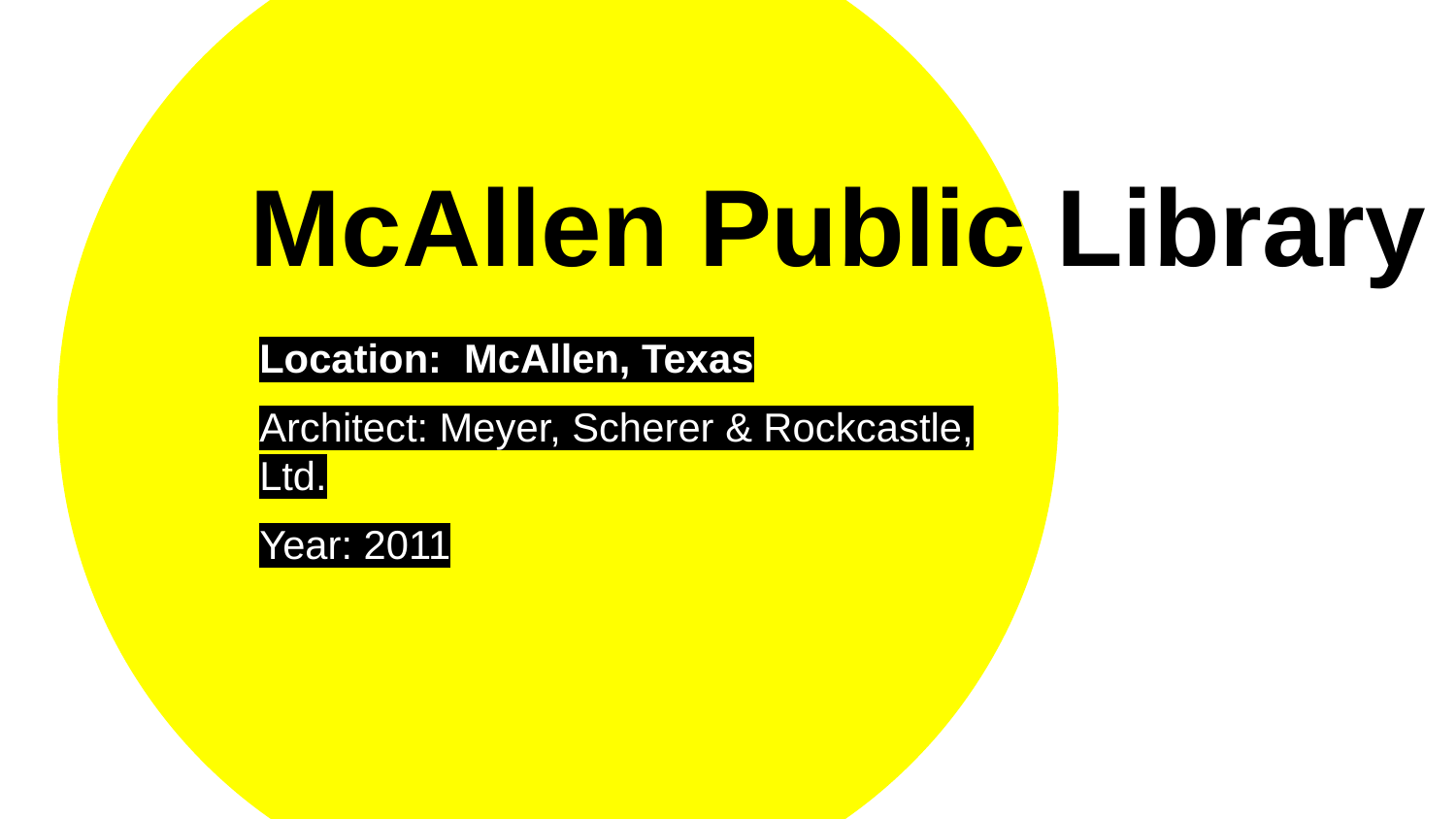

McAllen Public Library
Location:  McAllen, Texas
Architect: Meyer, Scherer & Rockcastle, Ltd.
Year: 2011